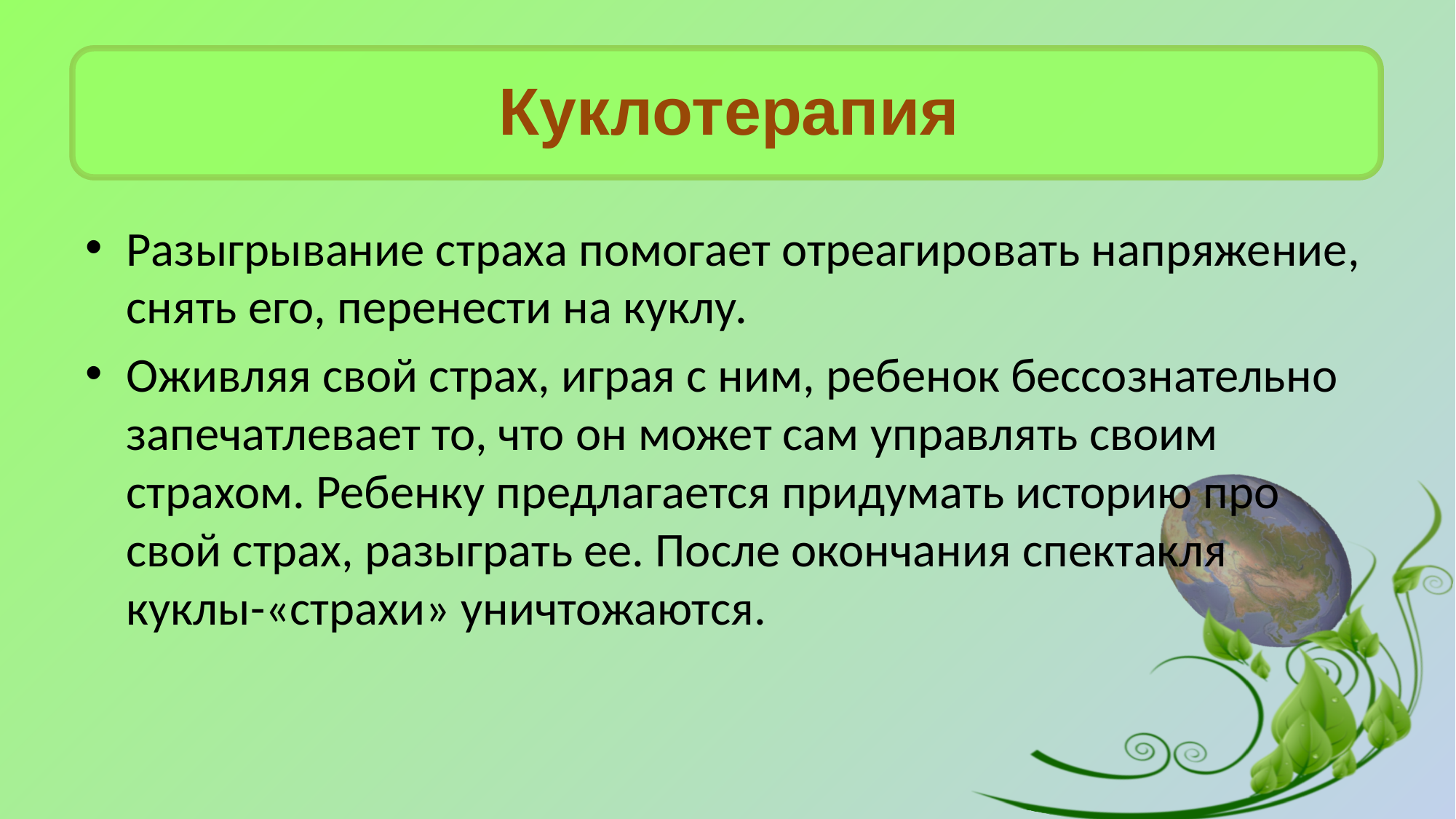

# Куклотерапия
Разыгрывание страха помогает отреагировать напряжение, снять его, перенести на куклу.
Оживляя свой страх, играя с ним, ребенок бессознательно запечатлевает то, что он может сам управлять своим страхом. Ребенку предлагается придумать историю про свой страх, разыграть ее. После окончания спектакля куклы-«страхи» уничтожаются.